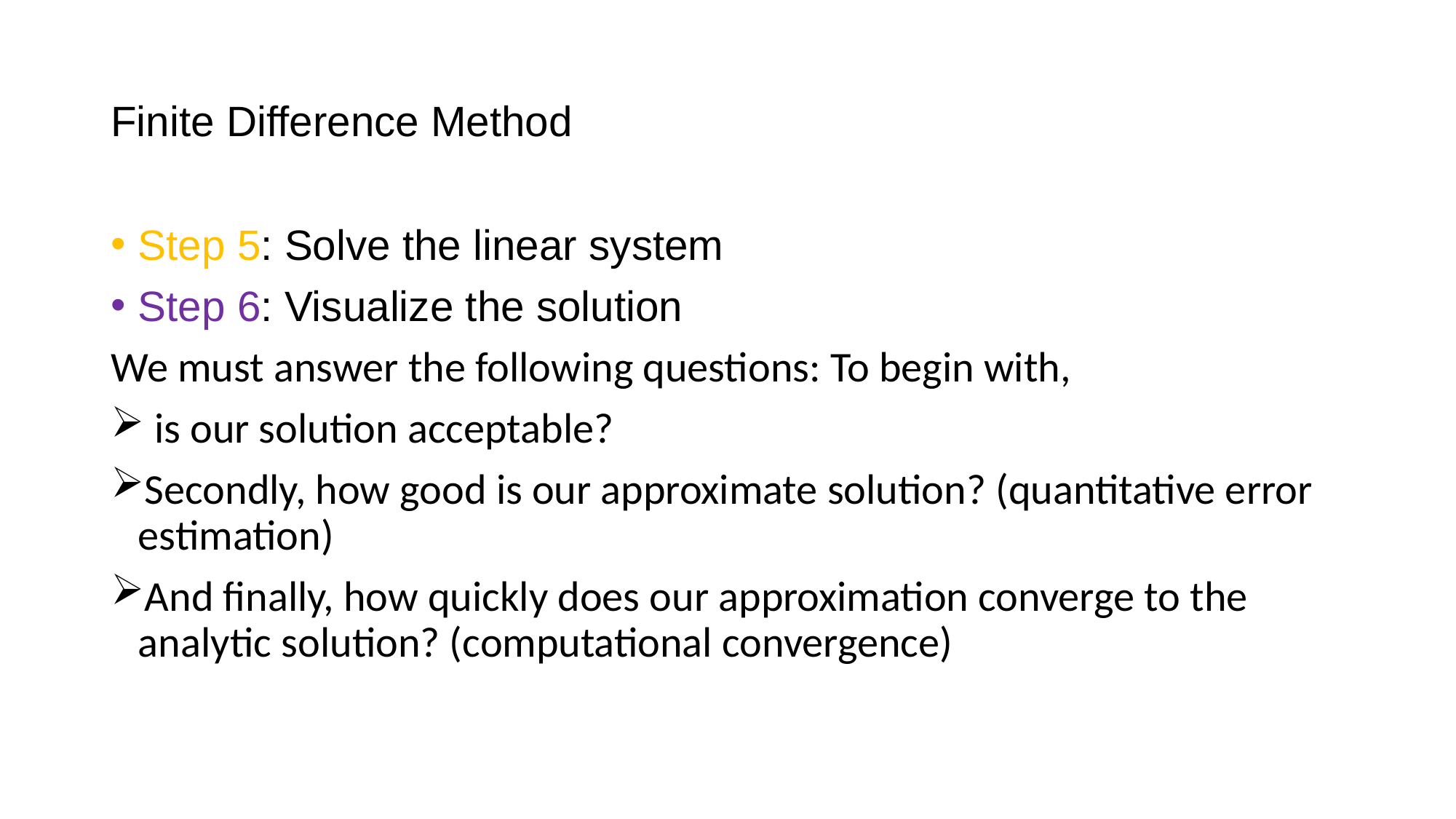

# Finite Difference Method
Step 5: Solve the linear system
Step 6: Visualize the solution
We must answer the following questions: To begin with,
 is our solution acceptable?
Secondly, how good is our approximate solution? (quantitative error estimation)
And finally, how quickly does our approximation converge to the analytic solution? (computational convergence)